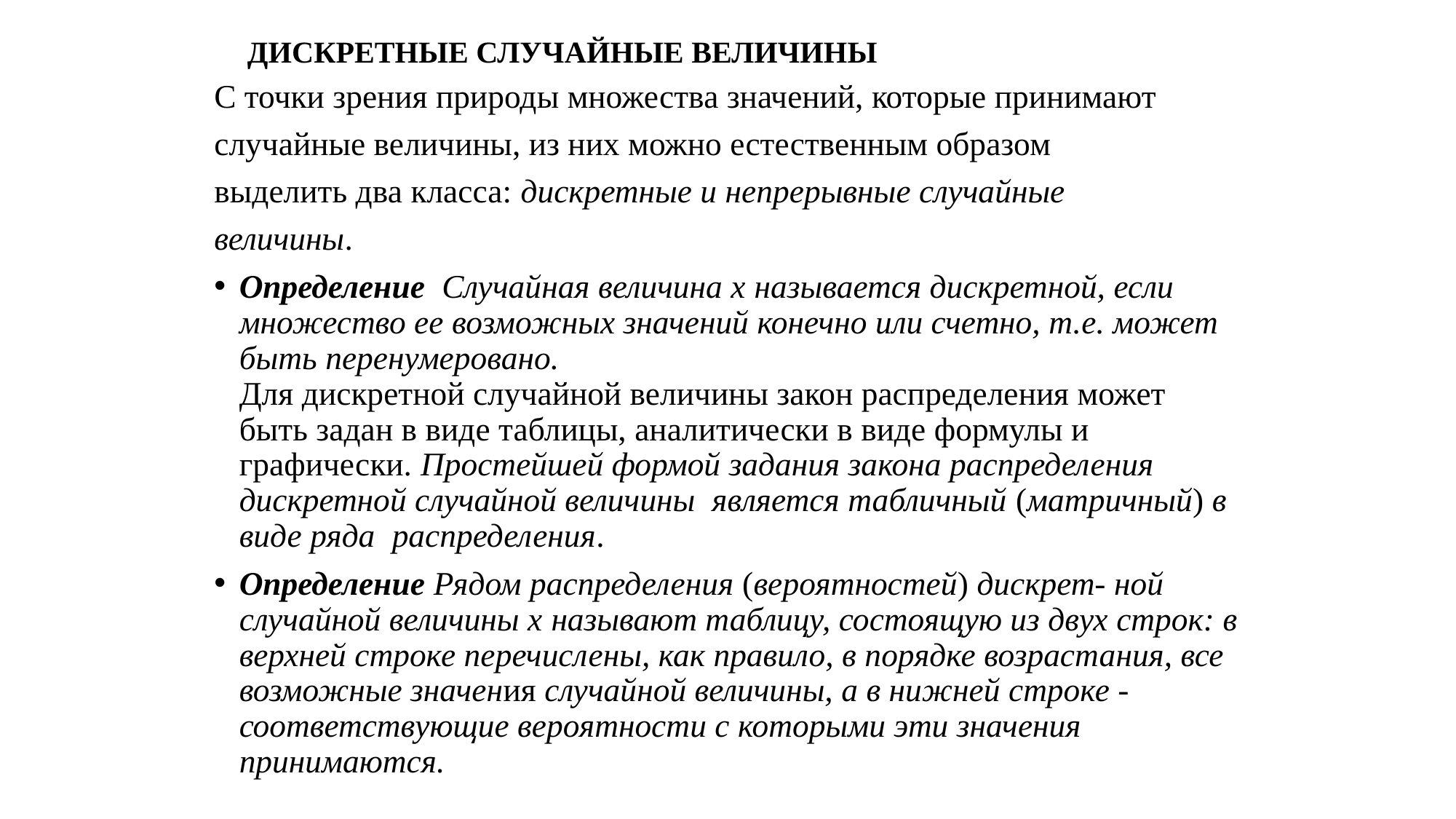

# ДИСКРЕТНЫЕ СЛУЧАЙНЫЕ ВЕЛИЧИНЫ
С точки зрения природы множества значений, которые принимают
случайные величины, из них можно естественным образом
выделить два класса: дискретные и непрерывные случайные
величины.
Определение  Случайная величина x называется дискретной, если множество ее возможных значений конечно или счетно, т.е. может быть перенумеровано.
Для дискретной случайной величины закон распределения может быть задан в виде таблицы, аналитически в виде формулы и графически. Простейшей формой задания закона распределения дискретной случайной величины  является табличный (матричный) в виде ряда  распределения.
Определение Рядом распределения (вероятностей) дискрет- ной случайной величины x называют таблицу, состоящую из двух строк: в верхней строке перечислены, как правило, в порядке возрастания, все возможные значения случайной величины, а в нижней строке - соответствующие вероятности с которыми эти значения принимаются.